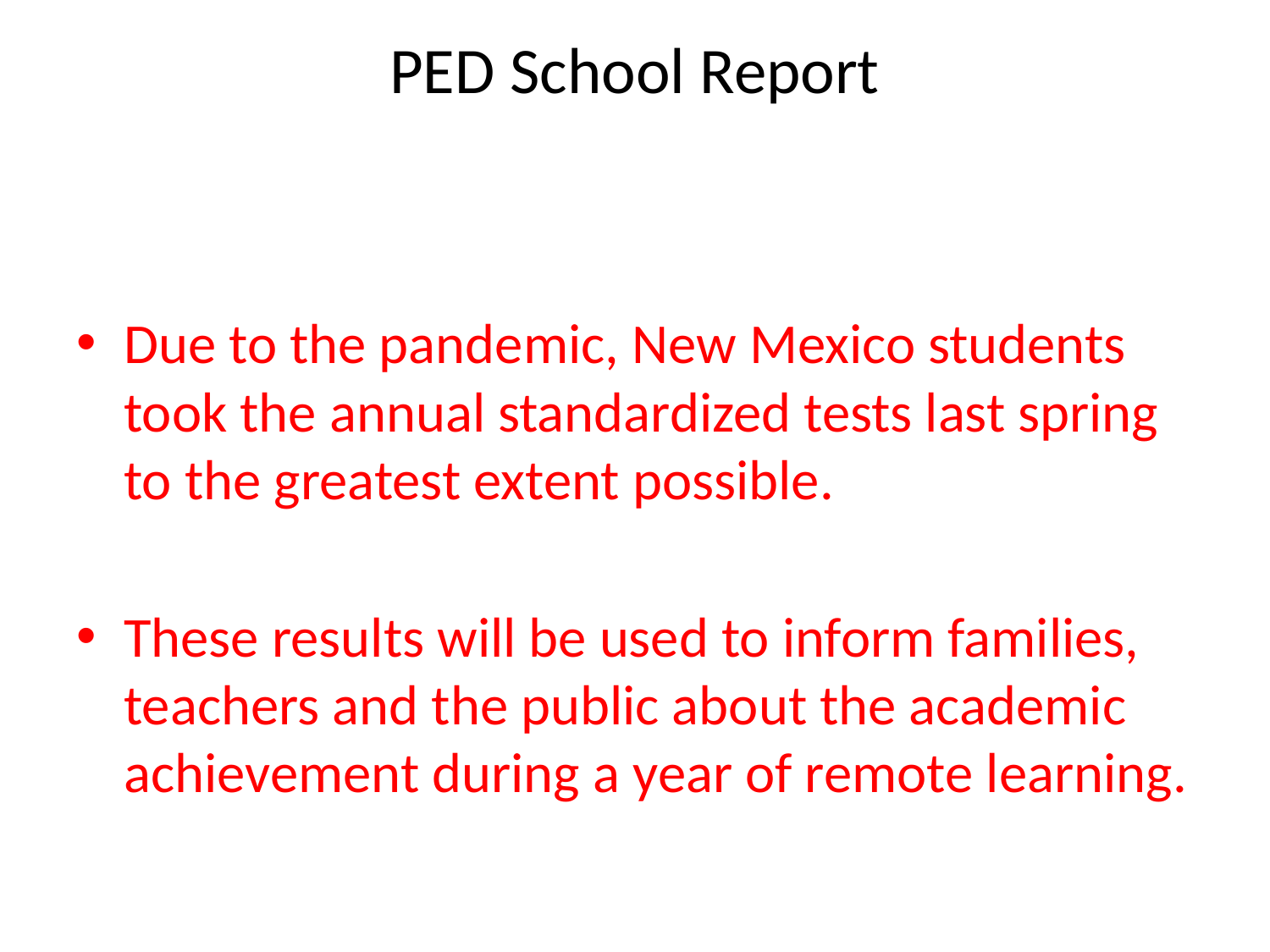

# PED School Report

Due to the pandemic, New Mexico students took the annual standardized tests last spring to the greatest extent possible.

These results will be used to inform families, teachers and the public about the academic achievement during a year of remote learning.